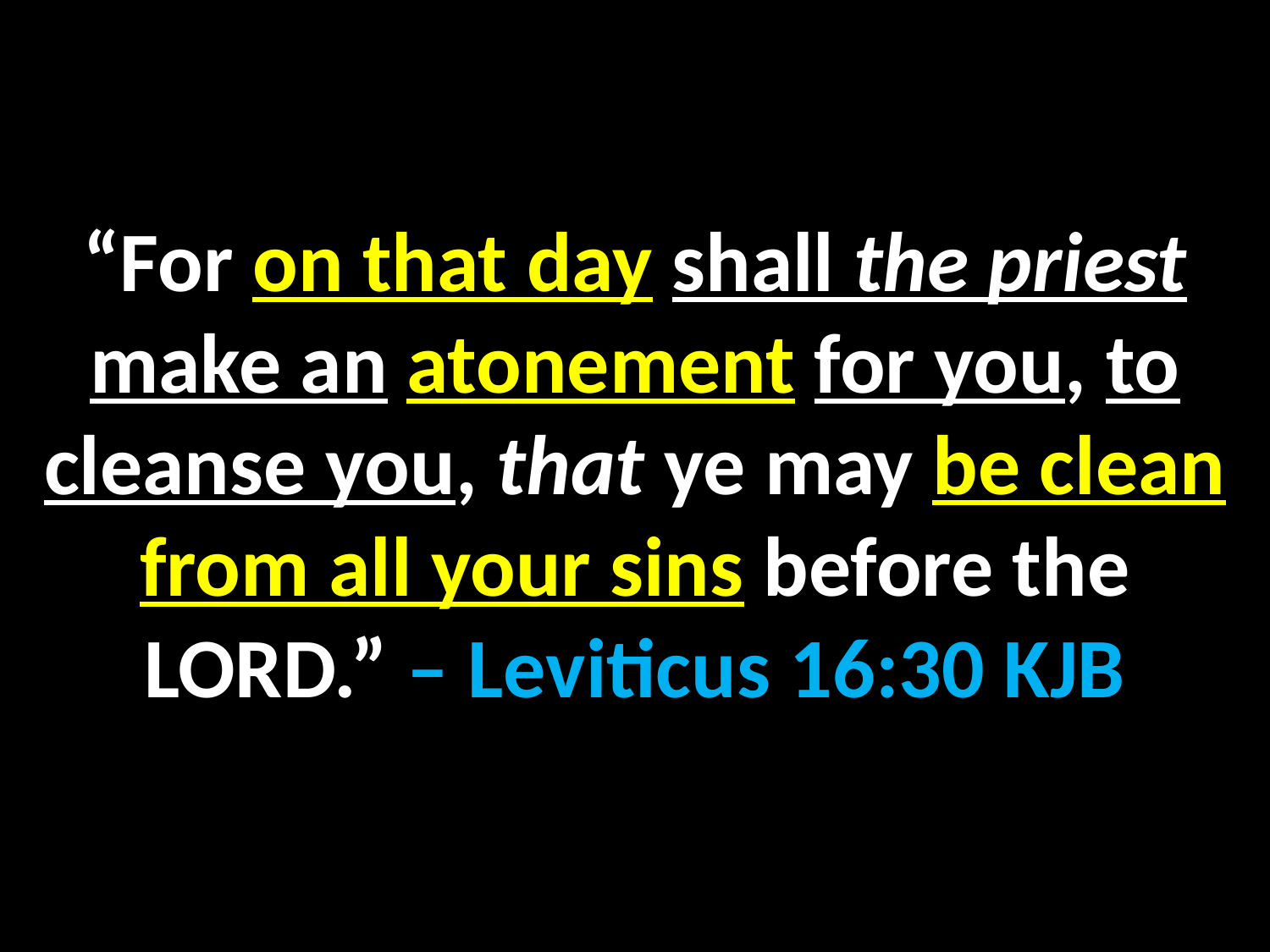

“For on that day shall the priest make an atonement for you, to cleanse you, that ye may be clean from all your sins before the LORD.” – Leviticus 16:30 KJB